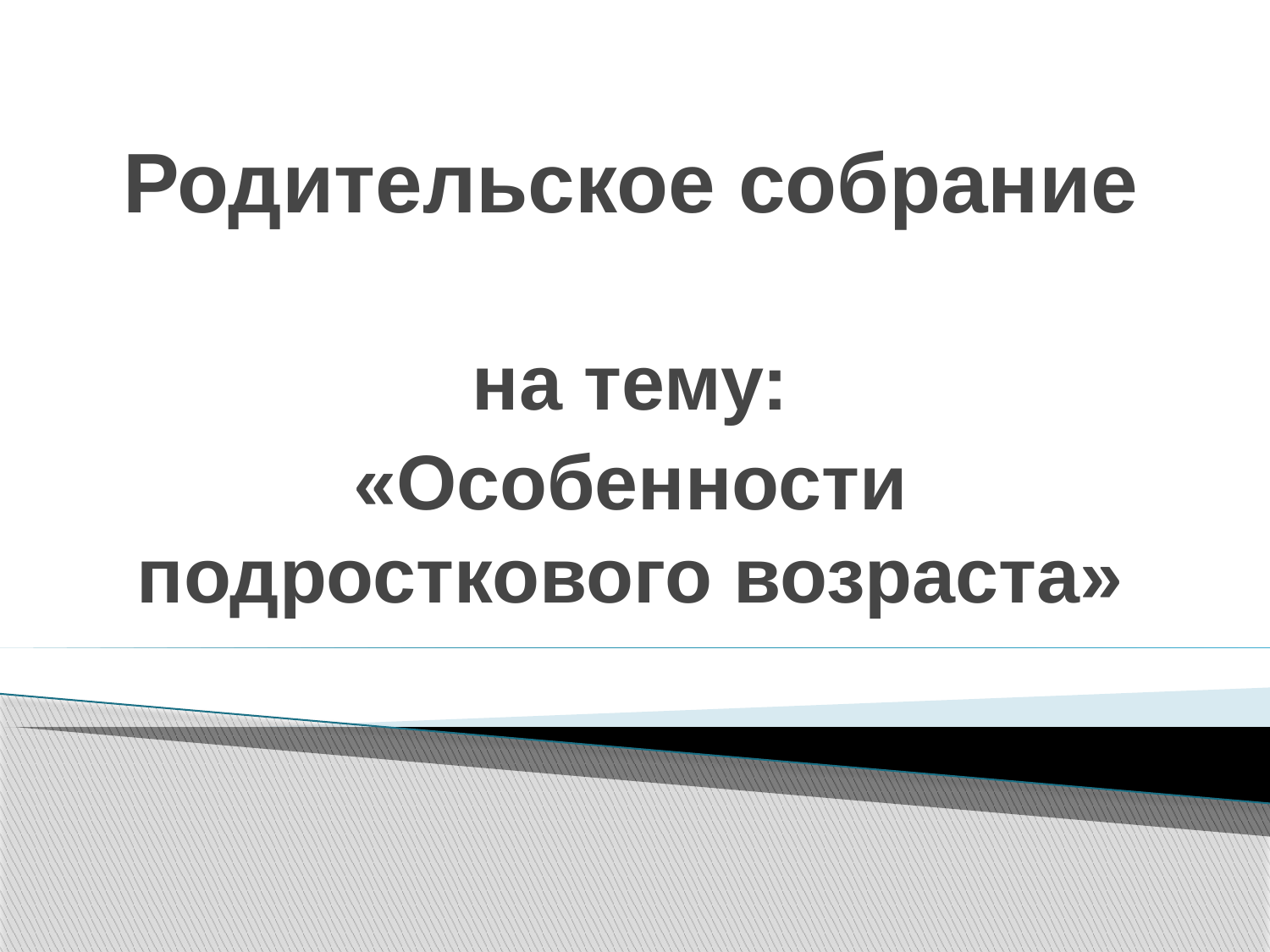

# Родительское собрание
на тему:
«Особенности подросткового возраста»